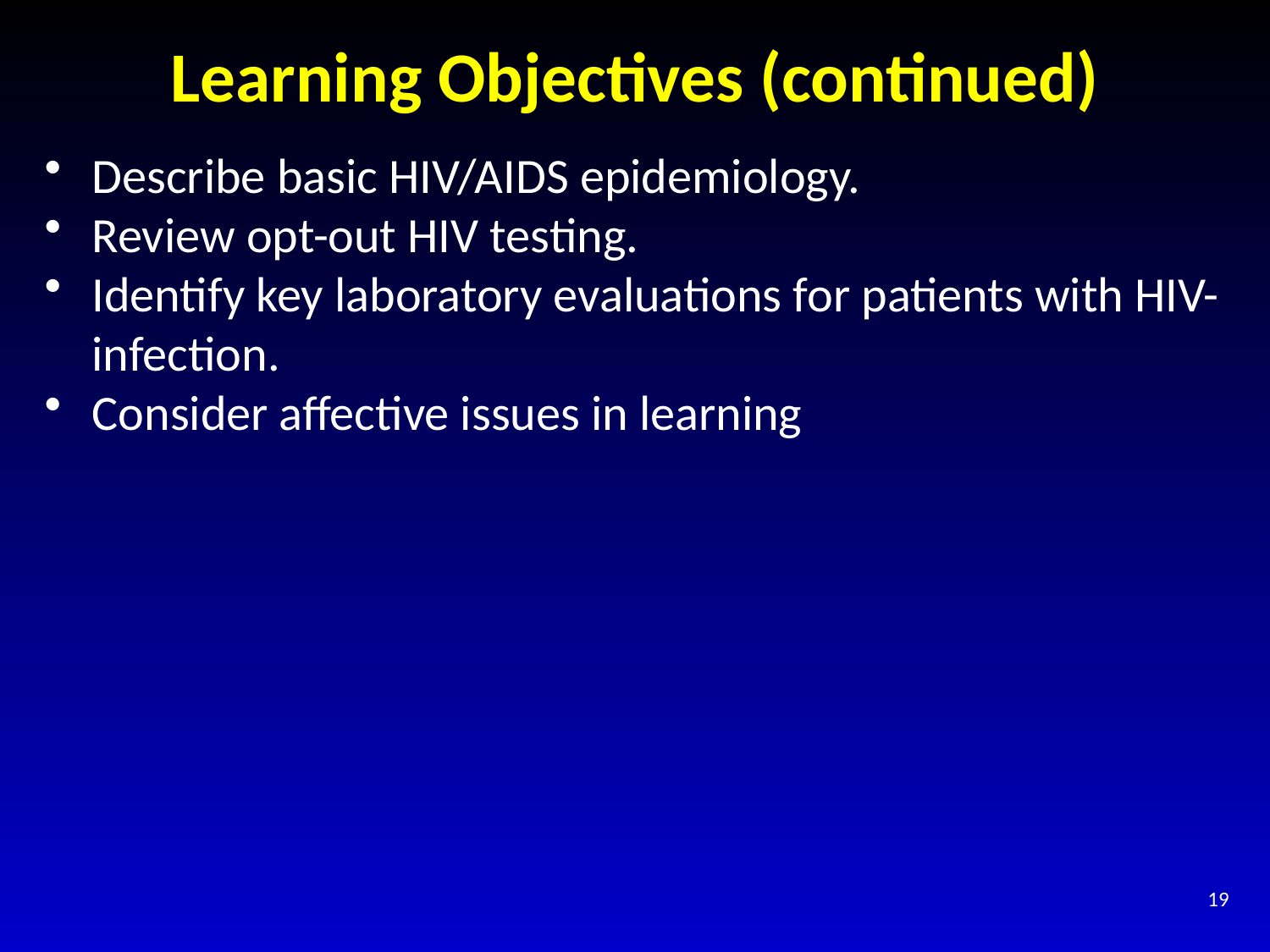

# Learning Objectives (continued)
Describe basic HIV/AIDS epidemiology.
Review opt-out HIV testing.
Identify key laboratory evaluations for patients with HIV-infection.
Consider affective issues in learning

19